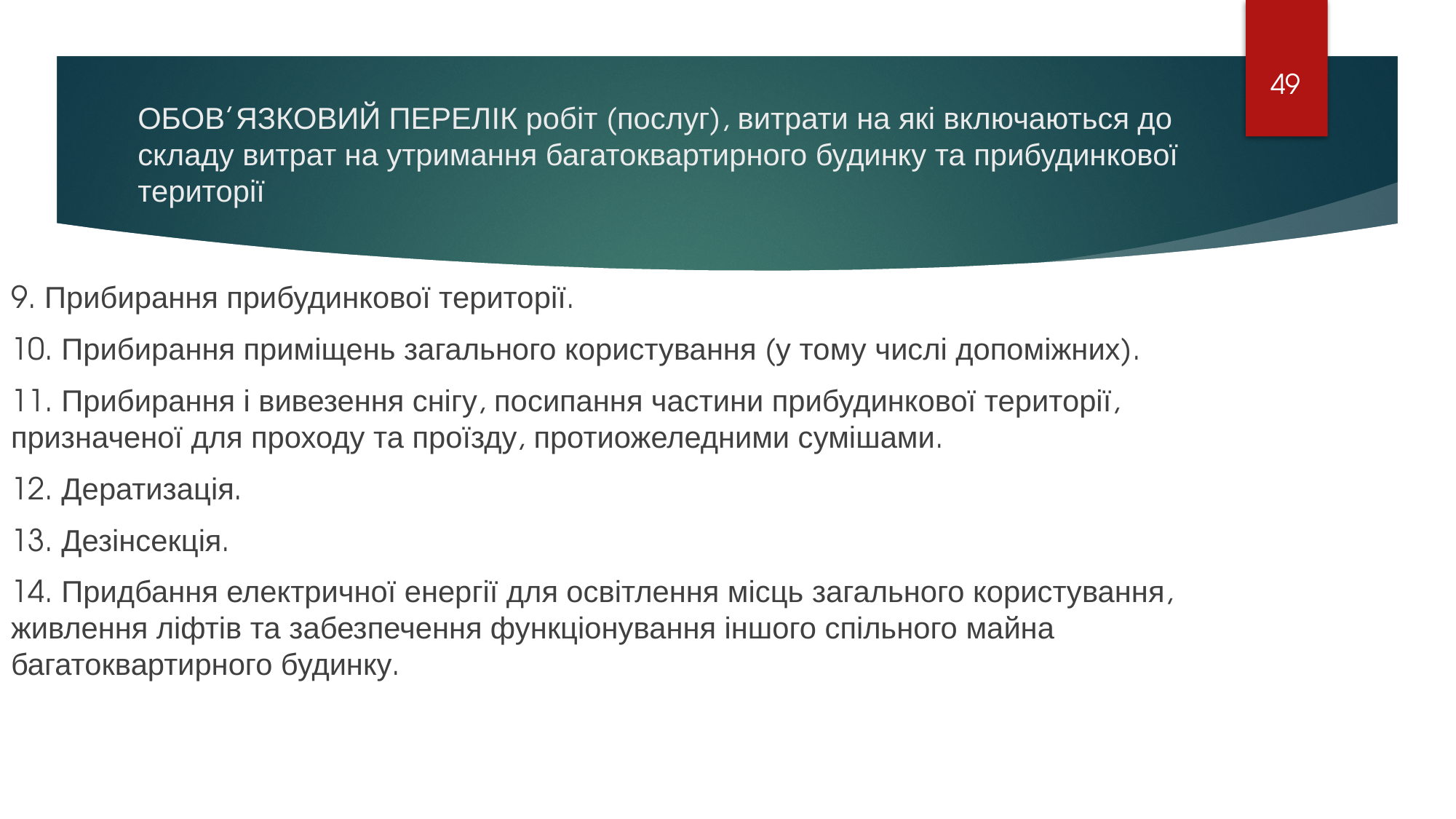

49
# ОБОВ’ЯЗКОВИЙ ПЕРЕЛІК робіт (послуг), витрати на які включаються до складу витрат на утримання багатоквартирного будинку та прибудинкової території
9. Прибирання прибудинкової території.
10. Прибирання приміщень загального користування (у тому числі допоміжних).
11. Прибирання і вивезення снігу, посипання частини прибудинкової території, призначеної для проходу та проїзду, протиожеледними сумішами.
12. Дератизація.
13. Дезінсекція.
14. Придбання електричної енергії для освітлення місць загального користування, живлення ліфтів та забезпечення функціонування іншого спільного майна багатоквартирного будинку.